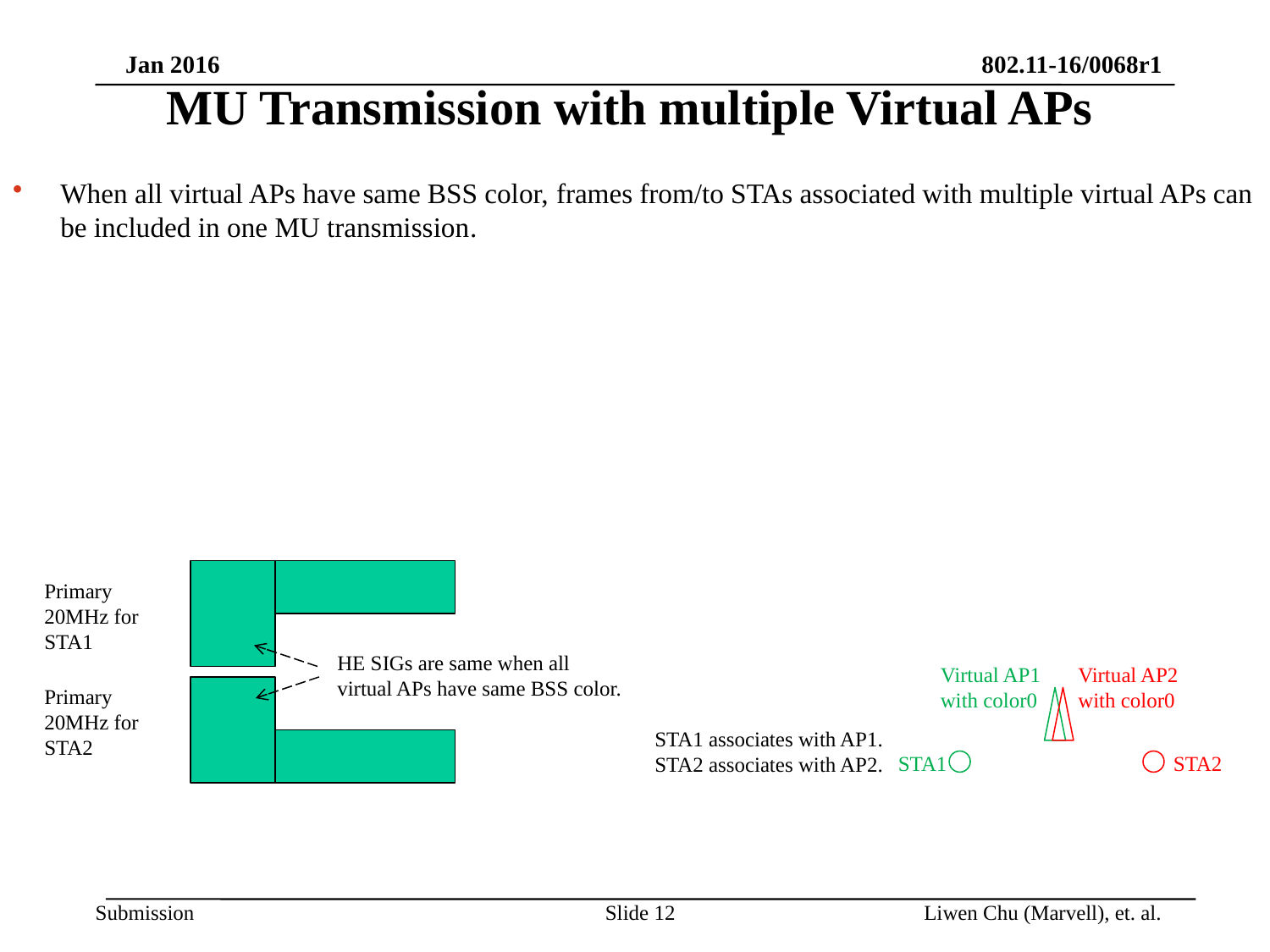

# MU Transmission with multiple Virtual APs
When all virtual APs have same BSS color, frames from/to STAs associated with multiple virtual APs can be included in one MU transmission.

Primary 20MHz for STA1
HE SIGs are same when all virtual APs have same BSS color.
Virtual AP1 with color0
Virtual AP2 with color0
Primary 20MHz for STA2

STA1 associates with AP1.
STA2 associates with AP2.

STA1
STA2

Slide 12
Liwen Chu (Marvell), et. al.